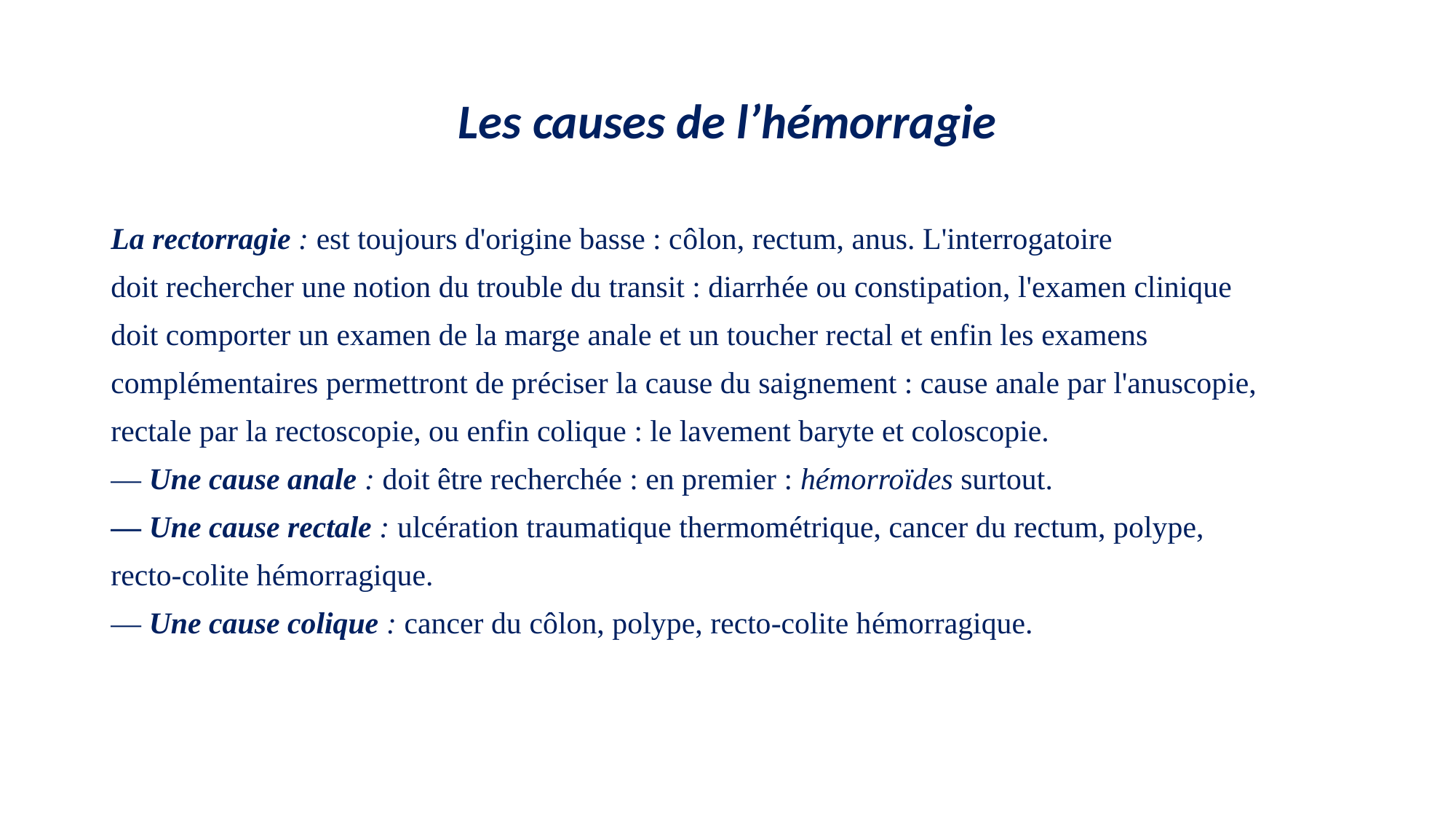

# Les causes de l’hémorragie
La rectorragie : est toujours d'origine basse : côlon, rectum, anus. L'interrogatoire
doit rechercher une notion du trouble du transit : diarrhée ou constipation, l'examen clinique
doit comporter un examen de la marge anale et un toucher rectal et enfin les examens
complémentaires permettront de préciser la cause du saignement : cause anale par l'anuscopie,
rectale par la rectoscopie, ou enfin colique : le lavement baryte et coloscopie.
— Une cause anale : doit être recherchée : en premier : hémorroïdes surtout.
— Une cause rectale : ulcération traumatique thermométrique, cancer du rectum, polype,
recto-colite hémorragique.
— Une cause colique : cancer du côlon, polype, recto-colite hémorragique.